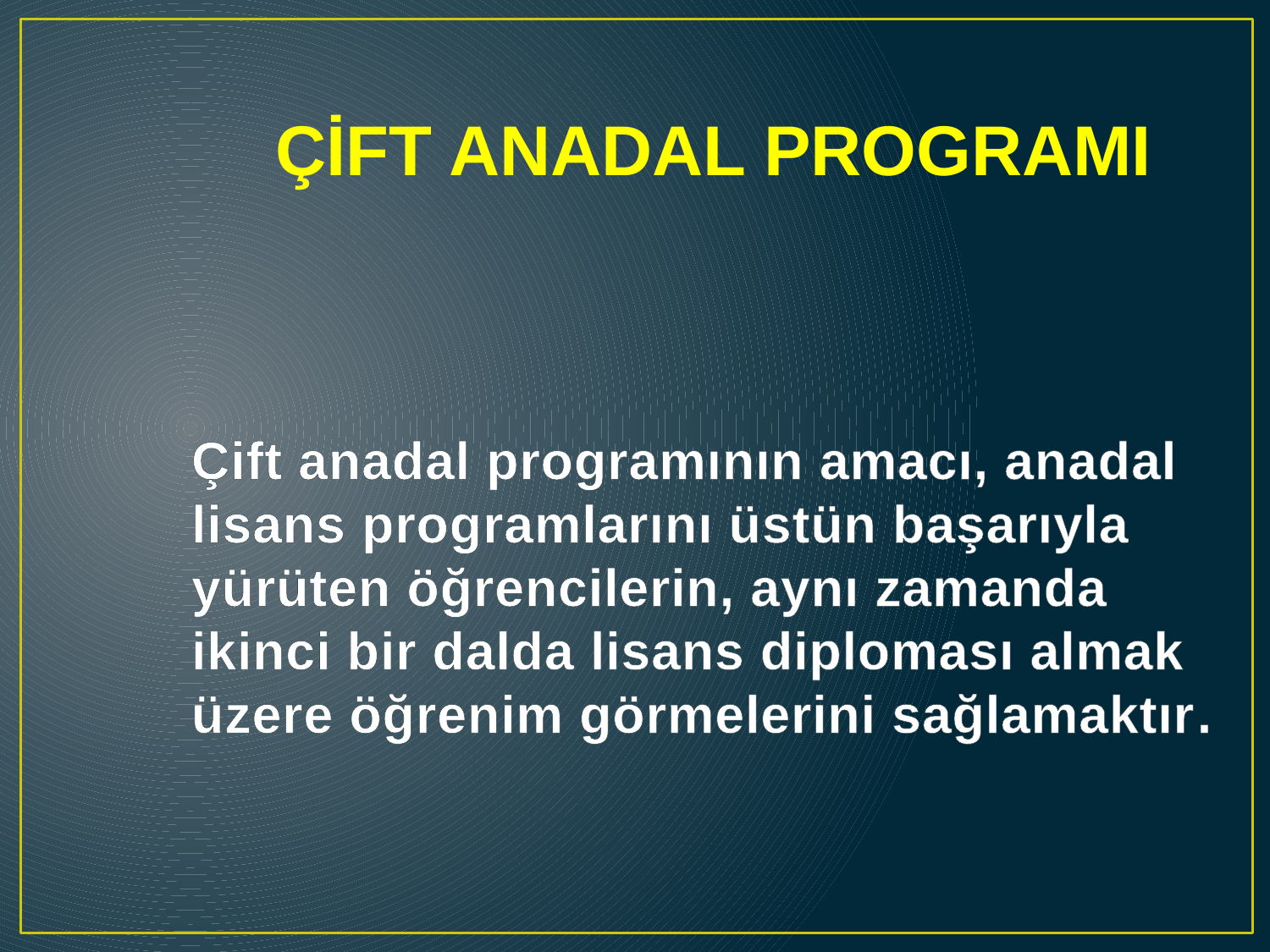

ÇİFT ANADAL PROGRAMI
# Çift anadal programının amacı, anadal lisans programlarını üstün başarıyla yürüten öğrencilerin, aynı zamanda ikinci bir dalda lisans diploması almak üzere öğrenim görmelerini sağlamaktır.